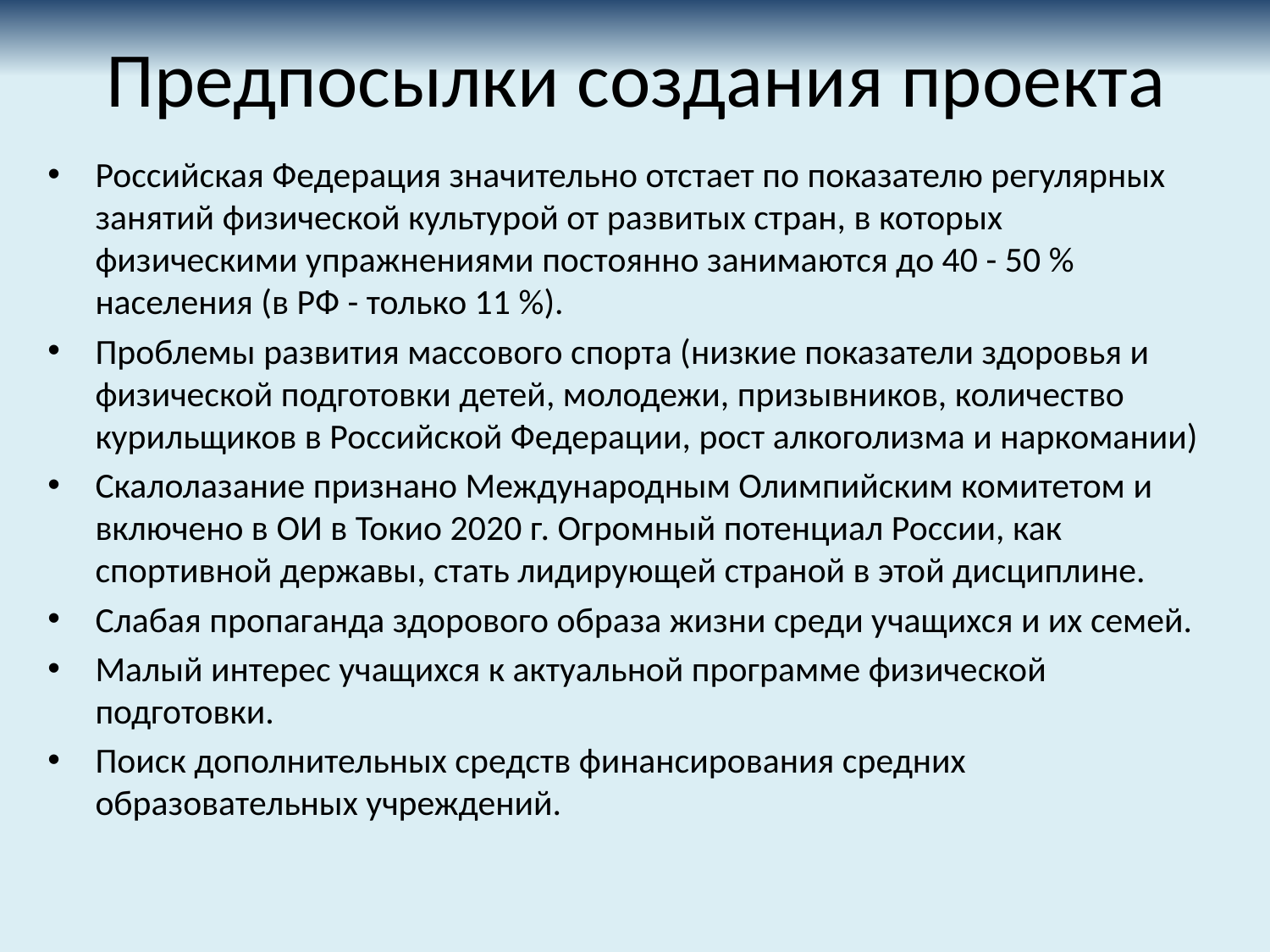

# Предпосылки создания проекта
Российская Федерация значительно отстает по показателю регулярных занятий физической культурой от развитых стран, в которых физическими упражнениями постоянно занимаются до 40 - 50 % населения (в РФ - только 11 %).
Проблемы развития массового спорта (низкие показатели здоровья и физической подготовки детей, молодежи, призывников, количество курильщиков в Российской Федерации, рост алкоголизма и наркомании)
Скалолазание признано Международным Олимпийским комитетом и включено в ОИ в Токио 2020 г. Огромный потенциал России, как спортивной державы, стать лидирующей страной в этой дисциплине.
Слабая пропаганда здорового образа жизни среди учащихся и их семей.
Малый интерес учащихся к актуальной программе физической подготовки.
Поиск дополнительных средств финансирования средних образовательных учреждений.